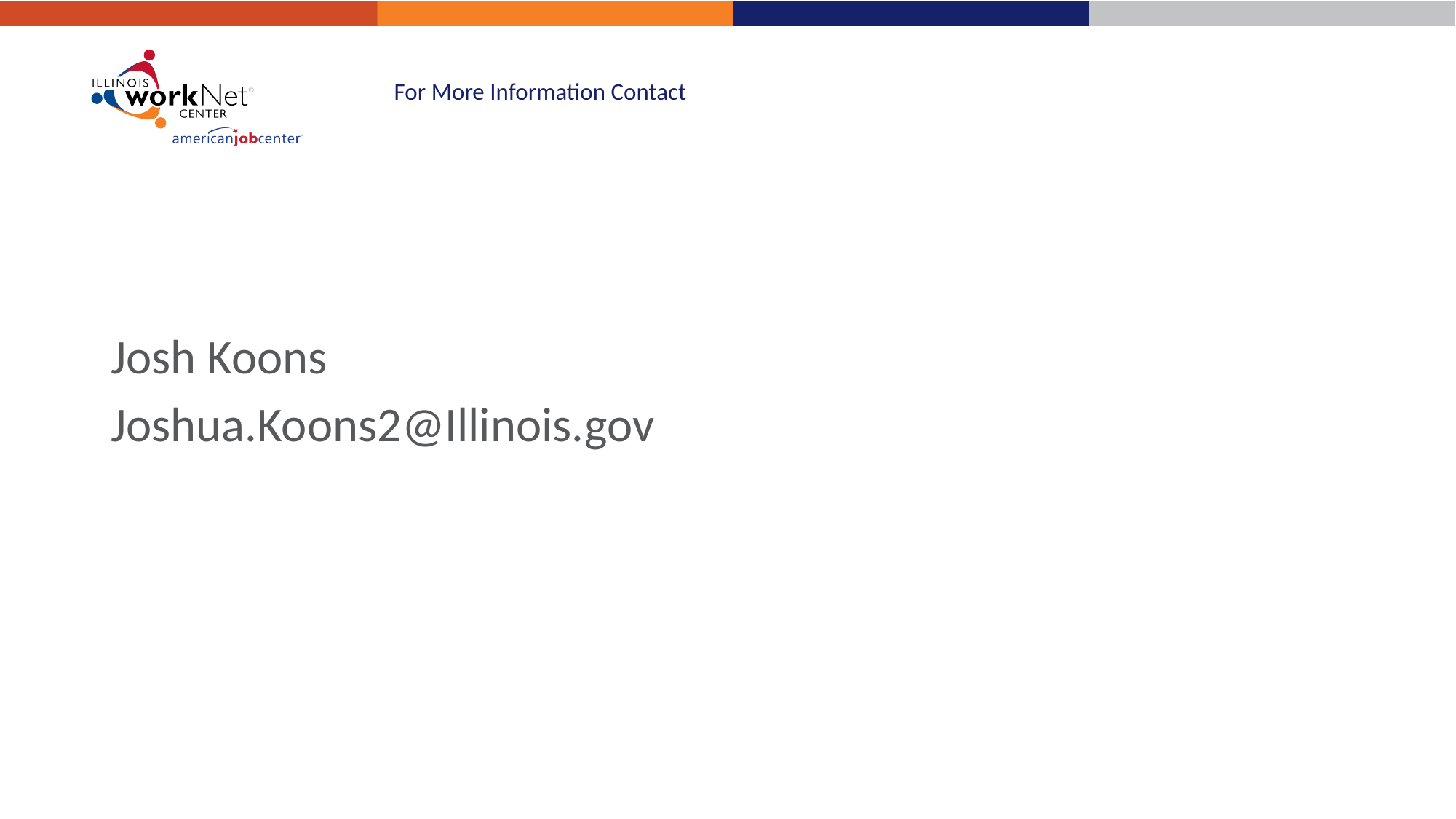

# For More Information Contact
For More Information Contact
Charles Dooley
Charles.Dooley@Illinois.gov

Josh Koons
Joshua.Koons2@Illinois.gov
John Barr
John.W.Barr@Illinois.gov
Matthew Hillen
Matthew.Hillen@Illinois.gov